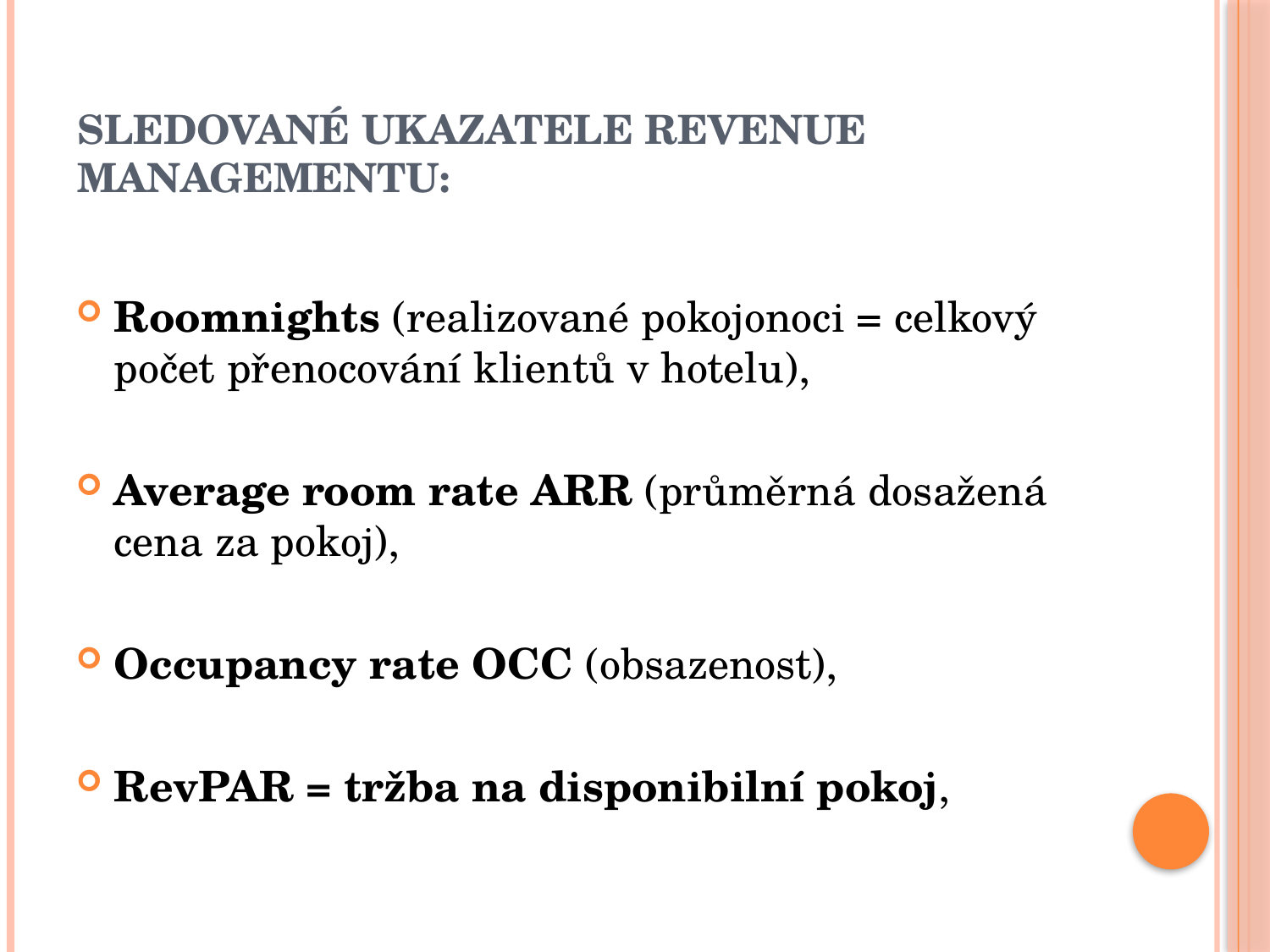

# Sledované ukazatele Revenue Managementu:

Roomnights (realizované pokojonoci = celkový počet přenocování klientů v hotelu),

Average room rate ARR (průměrná dosažená cena za pokoj),

Occupancy rate OCC (obsazenost),

RevPAR = tržba na disponibilní pokoj,